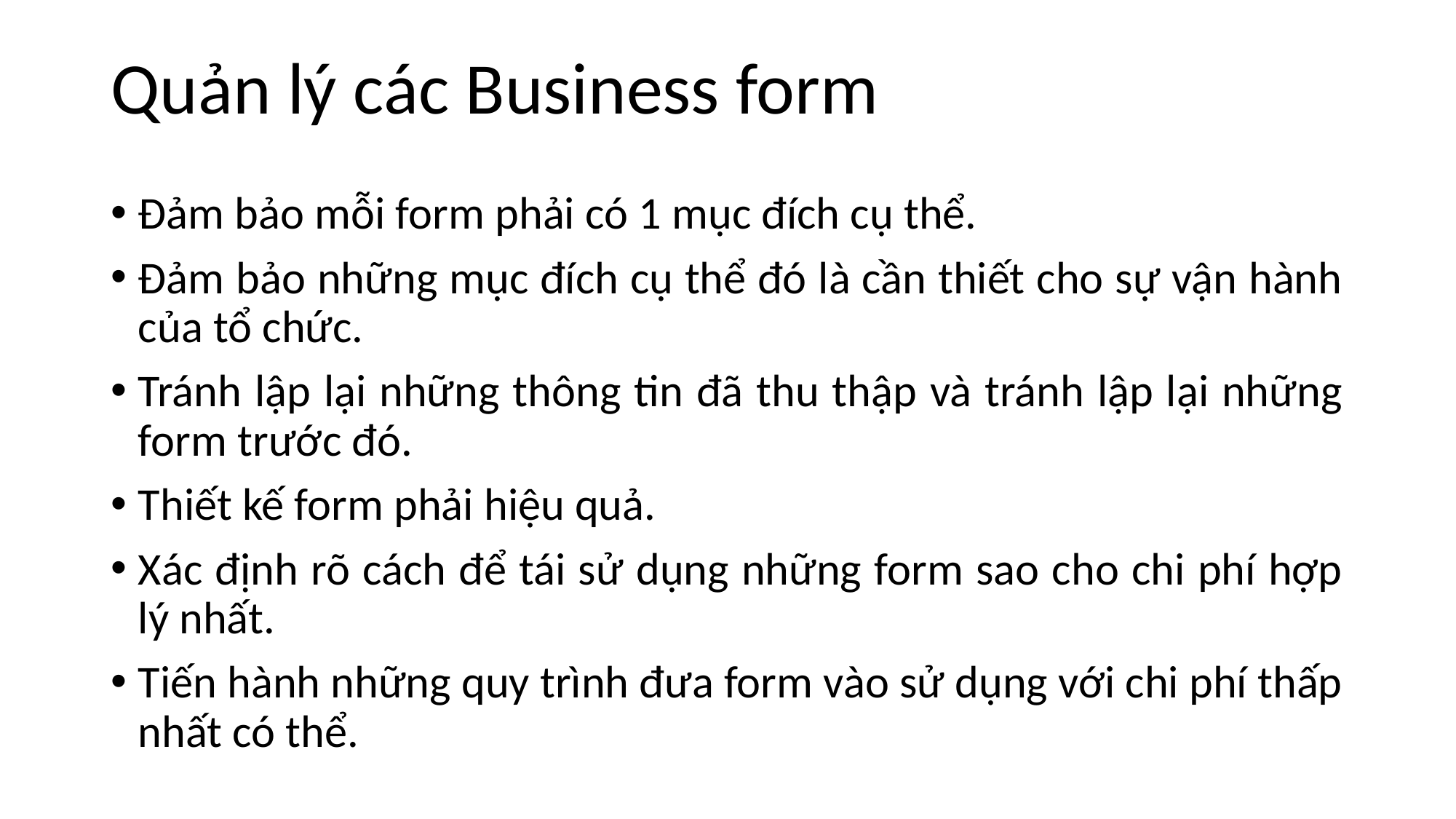

# Quản lý các Business form
Đảm bảo mỗi form phải có 1 mục đích cụ thể.
Đảm bảo những mục đích cụ thể đó là cần thiết cho sự vận hành của tổ chức.
Tránh lập lại những thông tin đã thu thập và tránh lập lại những form trước đó.
Thiết kế form phải hiệu quả.
Xác định rõ cách để tái sử dụng những form sao cho chi phí hợp lý nhất.
Tiến hành những quy trình đưa form vào sử dụng với chi phí thấp nhất có thể.